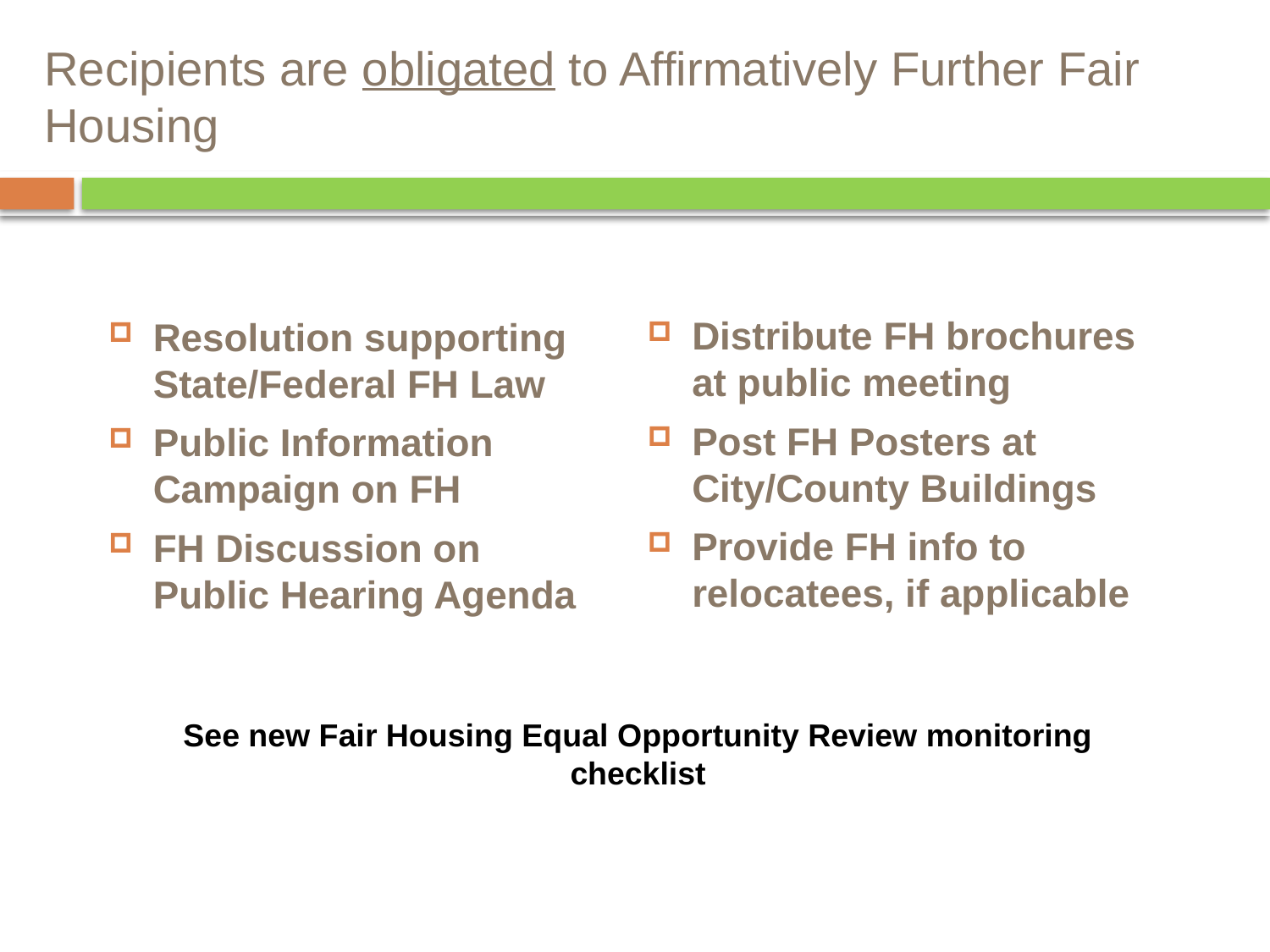

# Recipients are obligated to Affirmatively Further Fair Housing

Distribute FH brochures at public meeting
Post FH Posters at City/County Buildings
Provide FH info to relocatees, if applicable

Resolution supporting State/Federal FH Law
Public Information Campaign on FH
FH Discussion on Public Hearing Agenda

See new Fair Housing Equal Opportunity Review monitoring checklist